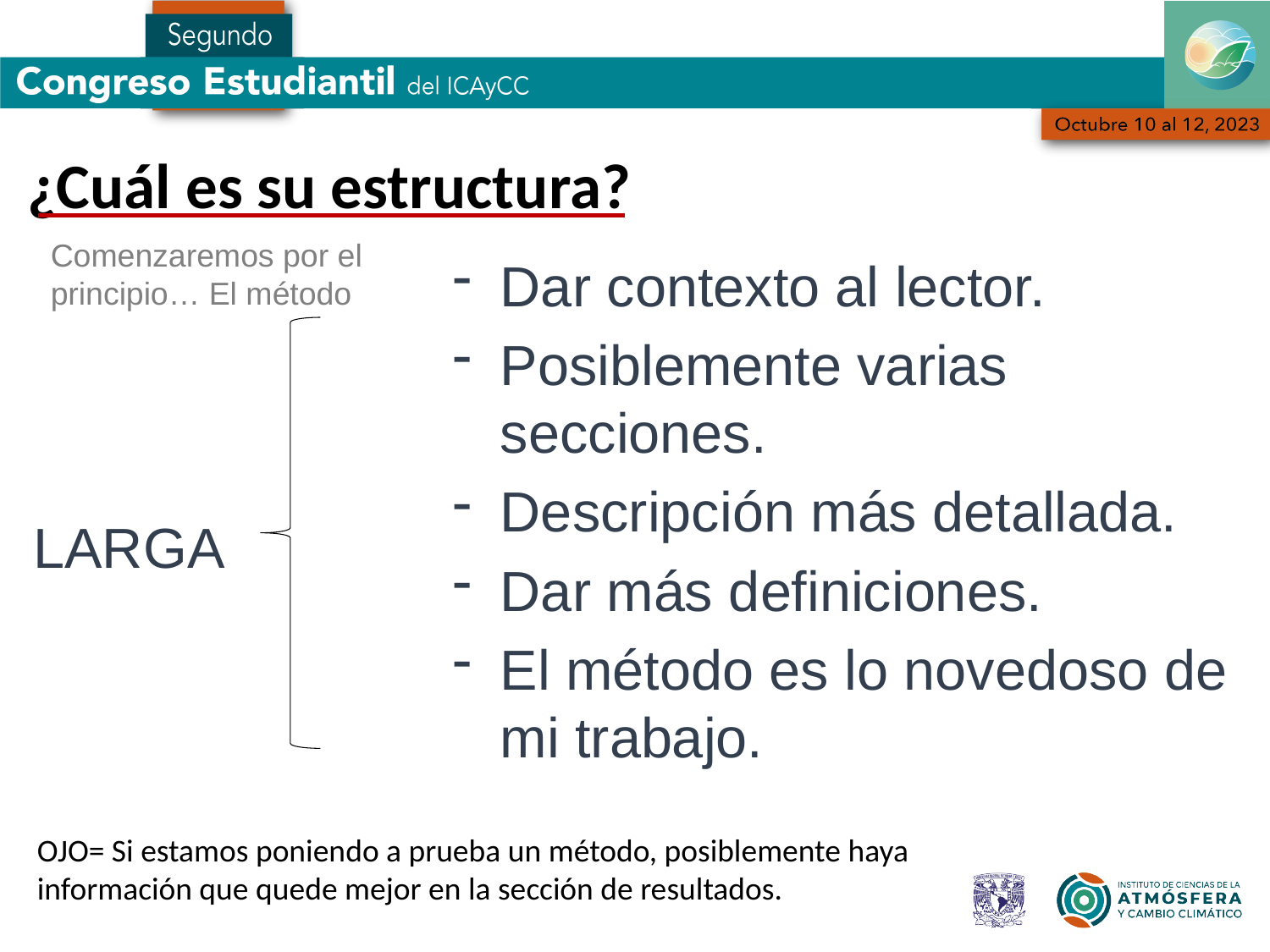

¿Cuál es su estructura?
Comenzaremos por el principio… El método

Dar contexto al lector.
Posiblemente varias secciones.
Descripción más detallada.
Dar más definiciones.
El método es lo novedoso de mi trabajo.

LARGA

OJO= Si estamos poniendo a prueba un método, posiblemente haya
información que quede mejor en la sección de resultados.